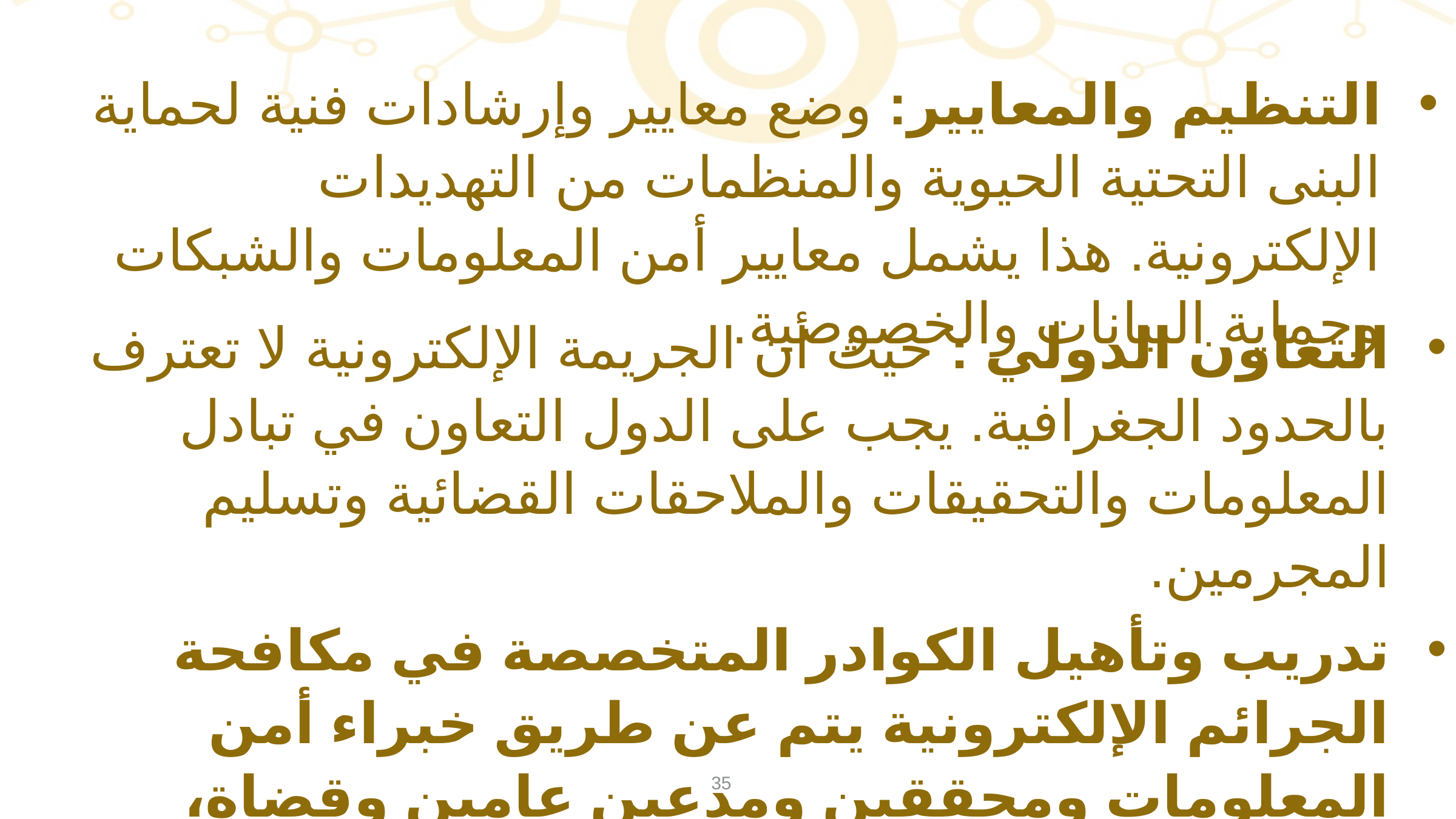

التنظيم والمعايير: وضع معايير وإرشادات فنية لحماية البنى التحتية الحيوية والمنظمات من التهديدات الإلكترونية. هذا يشمل معايير أمن المعلومات والشبكات وحماية البيانات والخصوصية.
التعاون الدولي : حيث أن الجريمة الإلكترونية لا تعترف بالحدود الجغرافية. يجب على الدول التعاون في تبادل المعلومات والتحقيقات والملاحقات القضائية وتسليم المجرمين.
تدريب وتأهيل الكوادر المتخصصة في مكافحة الجرائم الإلكترونية يتم عن طريق خبراء أمن المعلومات ومحققين ومدعين عامين وقضاة، وتزويدهم بالأدوات والتقنيات الضرورية.
35